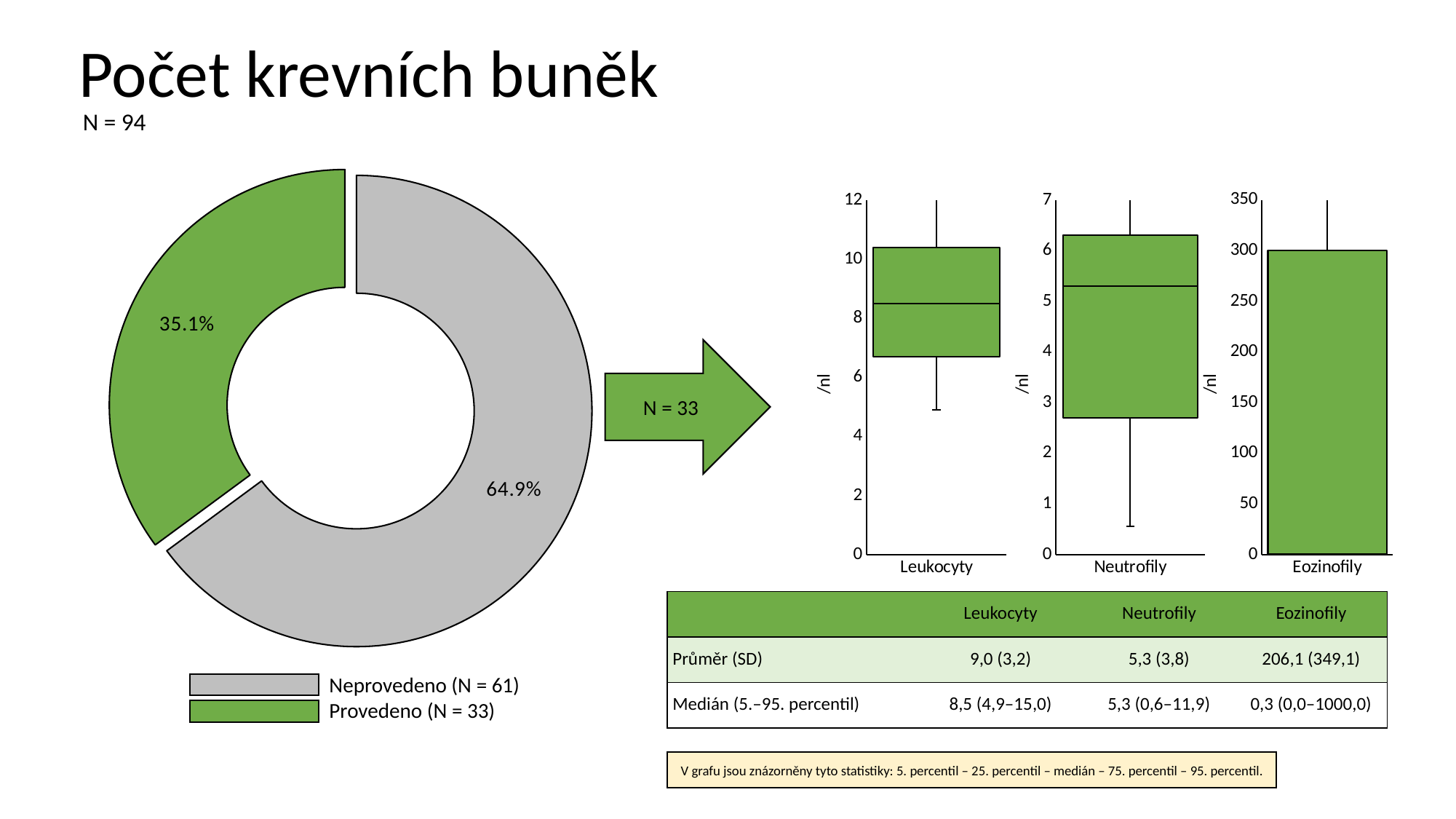

# Počet krevních buněk
N = 94

### Chart

| Category | Prodej |
|---|---|
| 1. čtvrt. | 61.0 |
| 2. čtvrt. | 33.0 |

### Chart

| Category | Řada 1 | Řada 2 | Řada 3 |
|---|---|---|---|
| Leukocyty | 6.7 | 1.7999999999999998 | 1.9000000000000004 |

### Chart

| Category | Řada 1 | Řada 2 | Řada 3 |
|---|---|---|---|
| Neutrofily | 2.7 | 2.5999999999999996 | 1.0 |

### Chart

| Category | Řada 1 | Řada 2 | Řada 3 |
|---|---|---|---|
| Eozinofily | 0.03 | 0.275 | 299.695 |
N = 33
|  | Leukocyty | Neutrofily | Eozinofily |
| --- | --- | --- | --- |
| Průměr (SD) | 9,0 (3,2) | 5,3 (3,8) | 206,1 (349,1) |
| Medián (5.–95. percentil) | 8,5 (4,9–15,0) | 5,3 (0,6–11,9) | 0,3 (0,0–1000,0) |

Neprovedeno (N = 61)
Provedeno (N = 33)
V grafu jsou znázorněny tyto statistiky: 5. percentil – 25. percentil – medián – 75. percentil – 95. percentil.